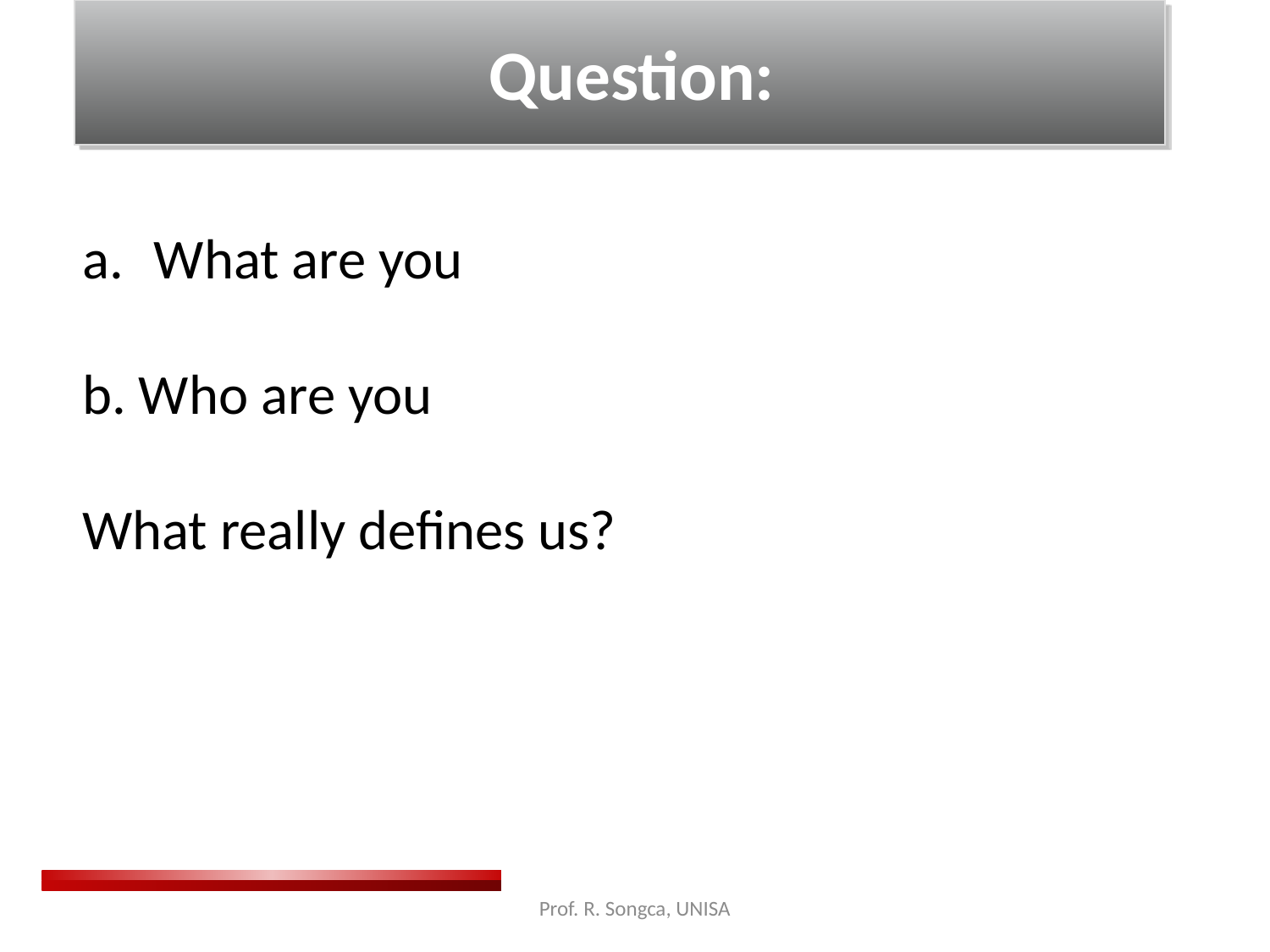

Question:
What are you

b. Who are you

What really defines us?

Prof. R. Songca, UNISA